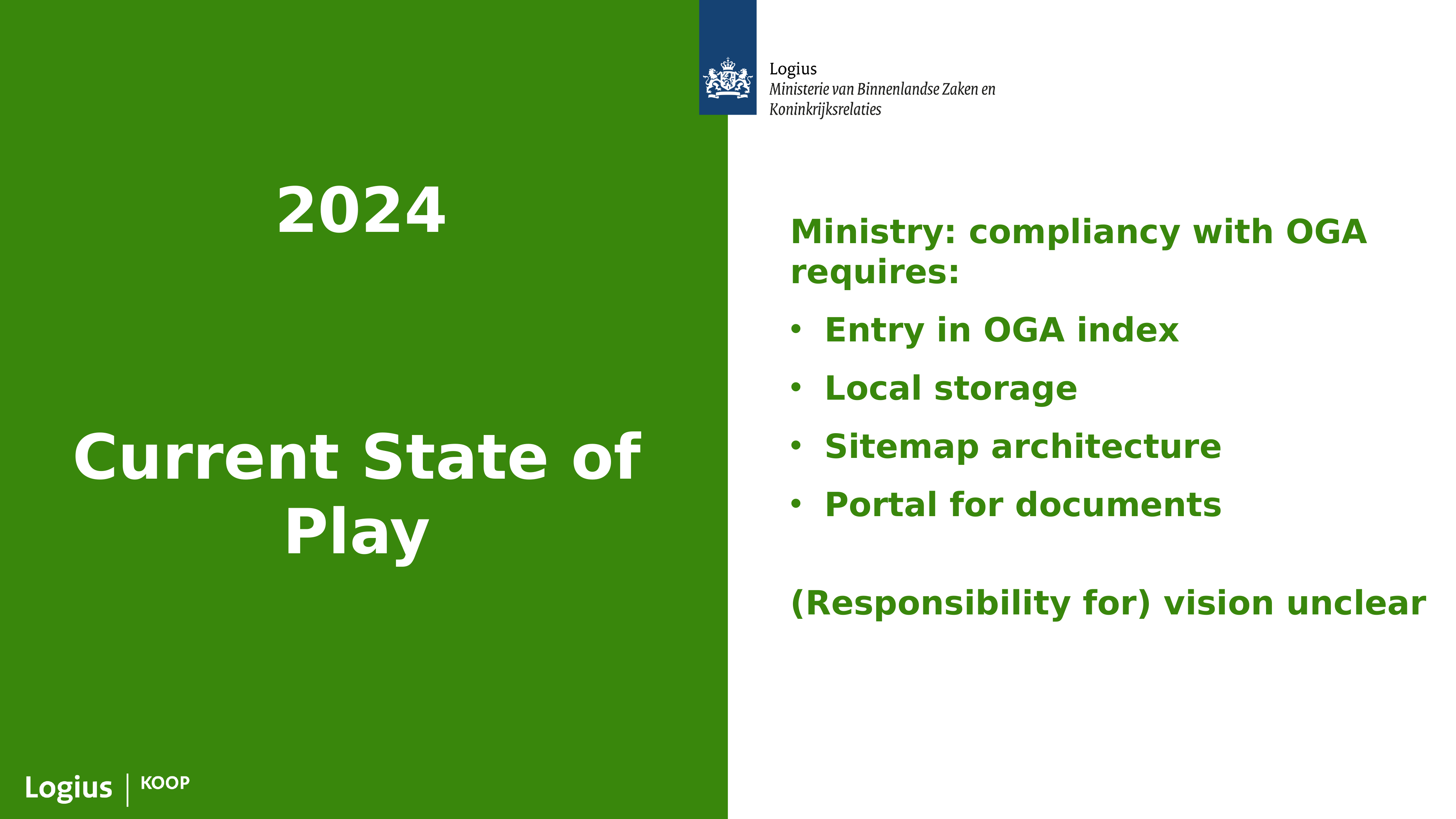

2024
Ministry: compliancy with OGA requires:
Entry in OGA index
Local storage
Sitemap architecture
Portal for documents
(Responsibility for) vision unclear

# Current State of Play